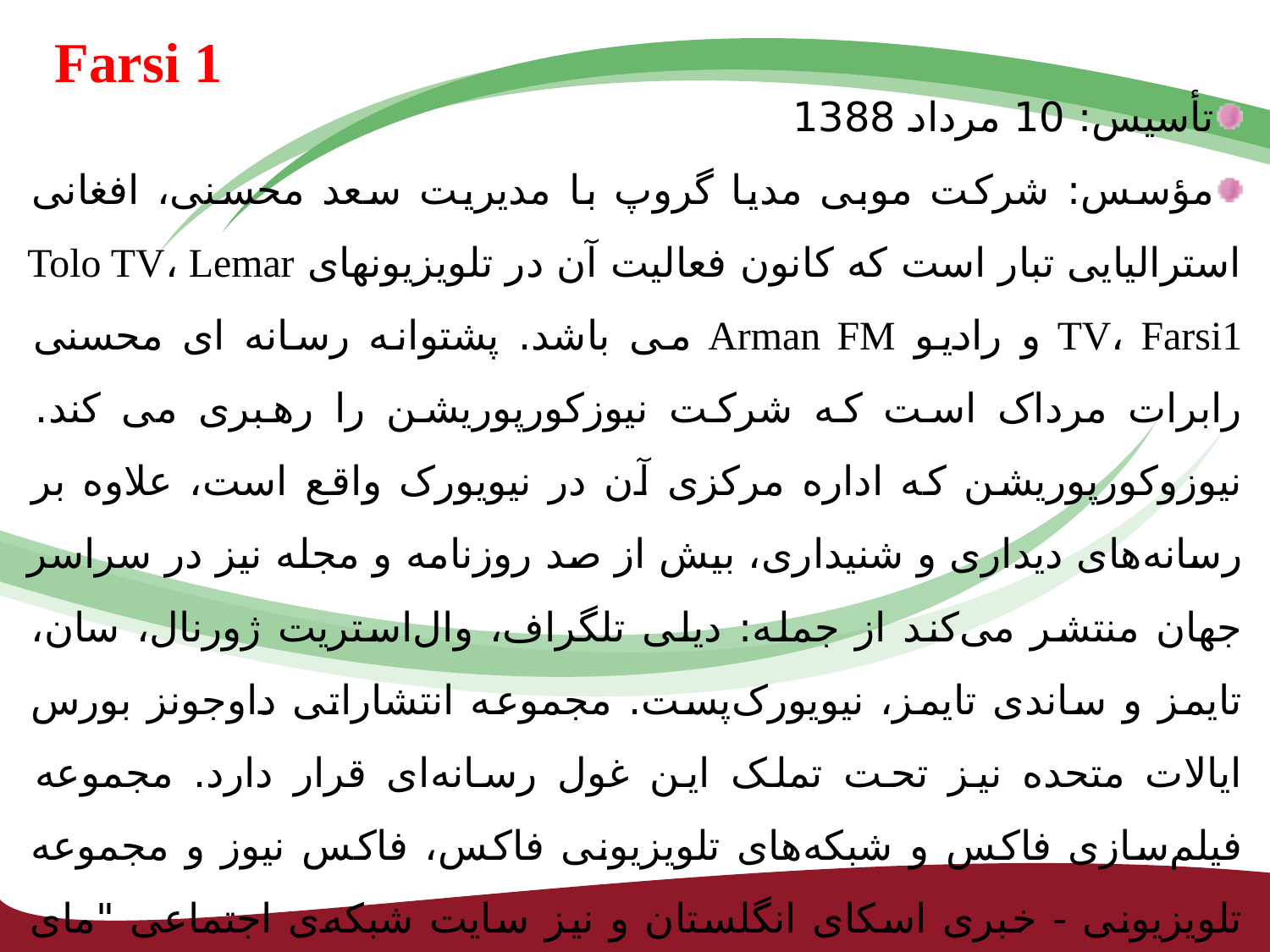

# Farsi 1
تأسیس: 10 مرداد 1388
مؤسس: شرکت موبی مدیا گروپ با مدیریت سعد محسنی، افغانی استرالیایی تبار است که کانون فعالیت آن در تلویزیونهای Tolo TV، Lemar TV، Farsi1 و رادیو Arman FM می باشد. پشتوانه رسانه ای محسنی رابرات مرداک است که شرکت نیوزکورپوریشن را رهبری می کند. نیوزوکورپوریشن که اداره مرکزی آن در نیویورک واقع است، علاوه بر رسانه‌های دیداری و شنیداری، بیش از صد روزنامه و مجله نیز در سراسر جهان منتشر می‌کند از جمله: دیلی تلگراف، وال‌استریت ژورنال، سان، تایمز و ساندی تایمز، نیویورک‌پست. مجموعه انتشاراتی داوجونز بورس ایالات متحده نیز تحت تملک این غول رسانه‌ای قرار دارد. مجموعه فیلم‌سازی فاکس و شبکه‌های تلویزیونی فاکس، فاکس نیوز و مجموعه تلویزیونی - خبری اسکای انگلستان و نیز سایت شبکه‌ی اجتماعی "مای اسپیس" نیز در تملک این شرکت است.
 رویکرد: فیلم و سریال (پخش سریال ها و فیلم های اروپا و امریکا به زبان فارسی)
 محتوای اصلی فیلم ها و سریال ها ترویج خیانت، جنایت، بی بندوباری اخلاقی و ... است.